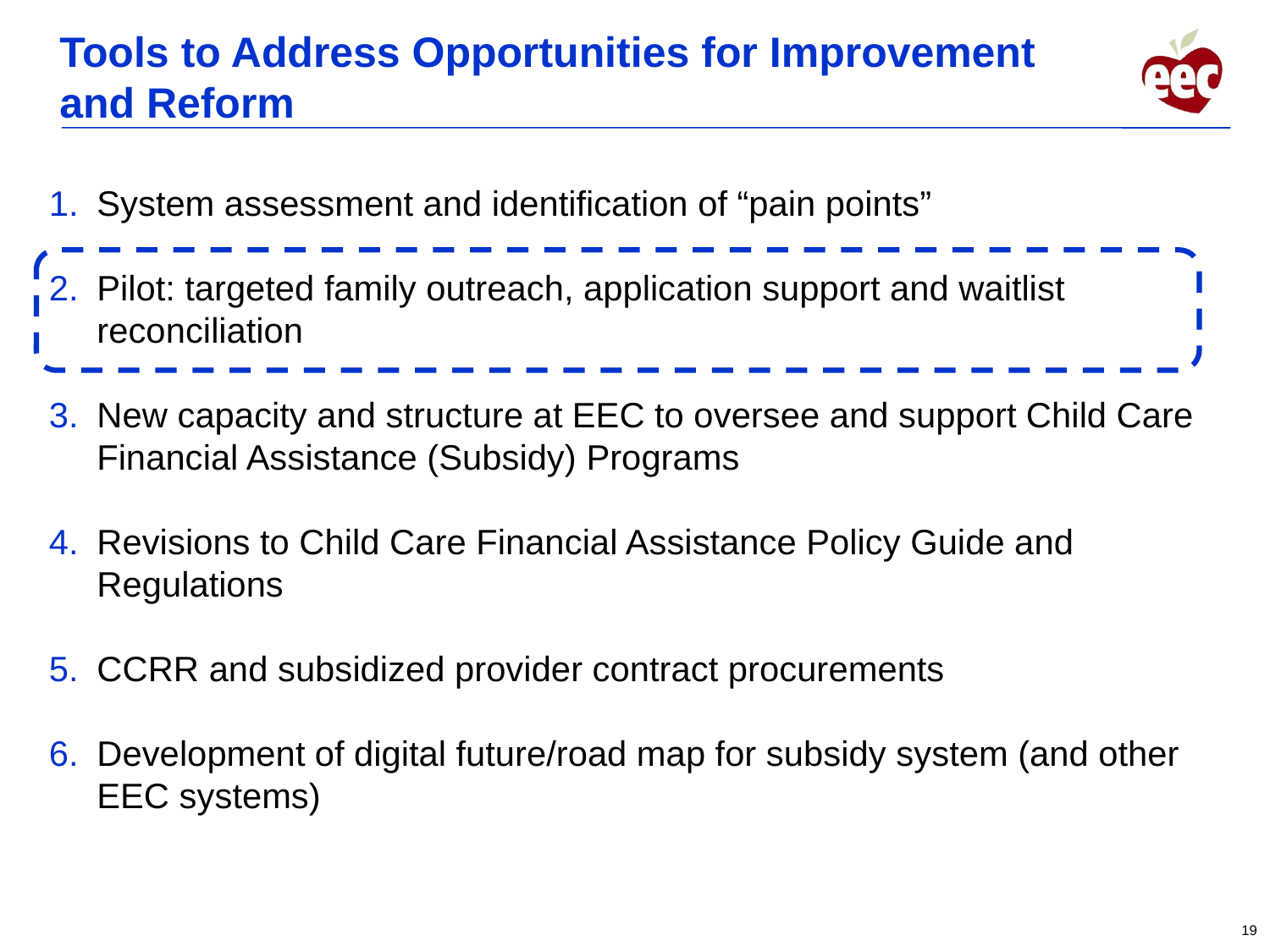

Tools to Address Opportunities for Improvement and Reform
System assessment and identification of “pain points”

Pilot: targeted family outreach, application support and waitlist reconciliation

New capacity and structure at EEC to oversee and support Child Care Financial Assistance (Subsidy) Programs

Revisions to Child Care Financial Assistance Policy Guide and Regulations

CCRR and subsidized provider contract procurements

Development of digital future/road map for subsidy system (and other EEC systems)

19